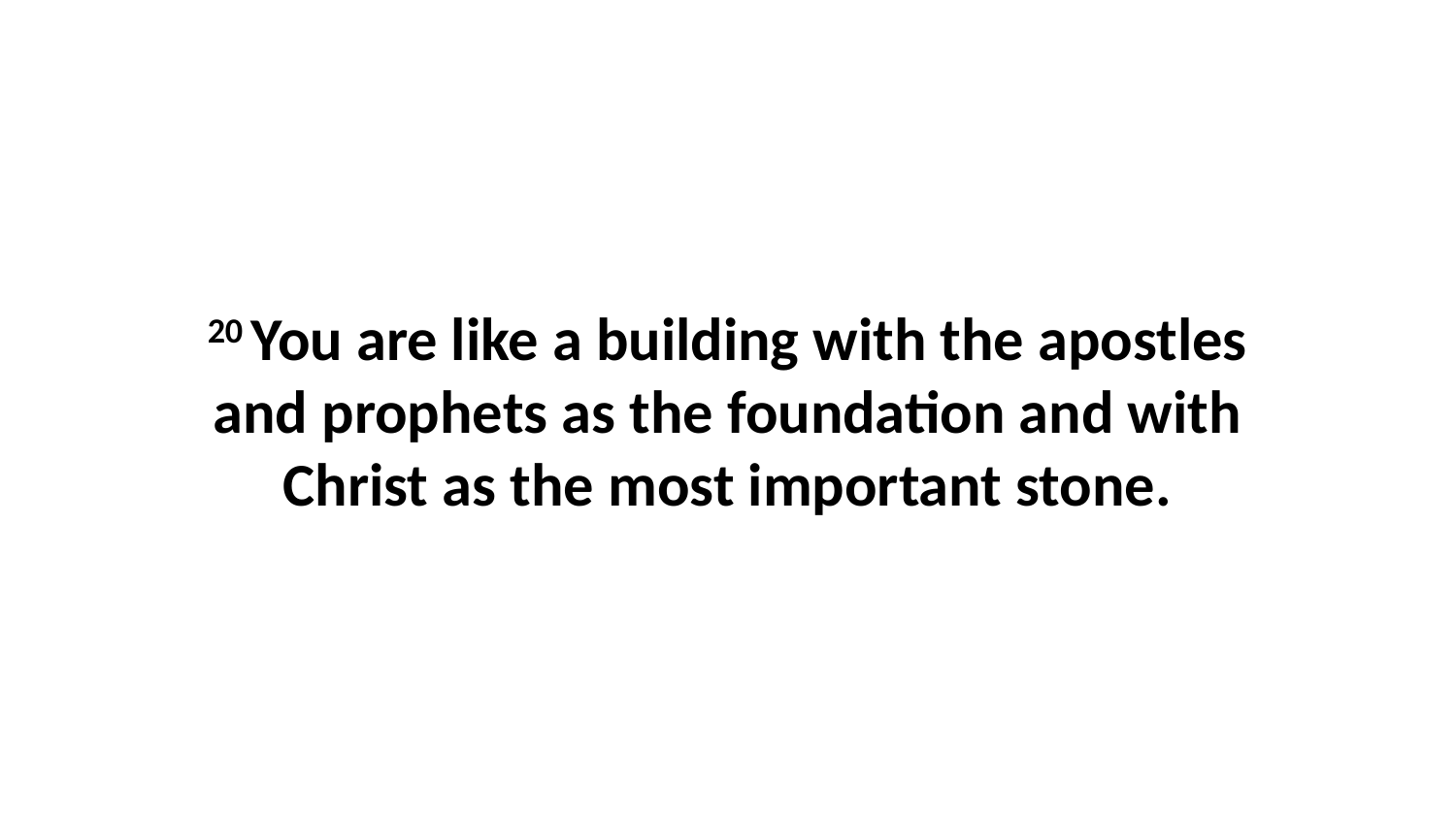

20 You are like a building with the apostles and prophets as the foundation and with Christ as the most important stone.